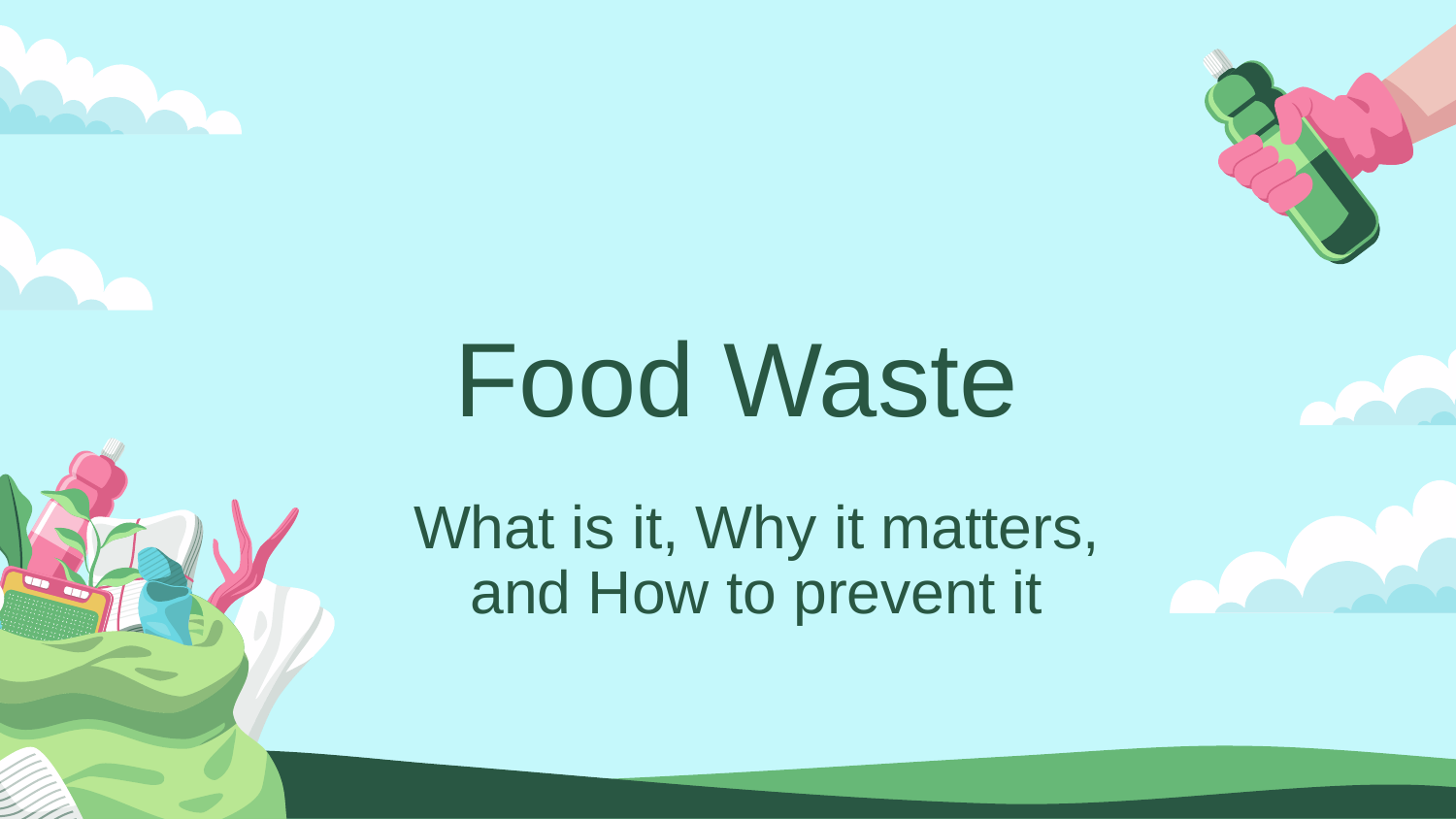

# Food Waste

What is it, Why it matters, and How to prevent it